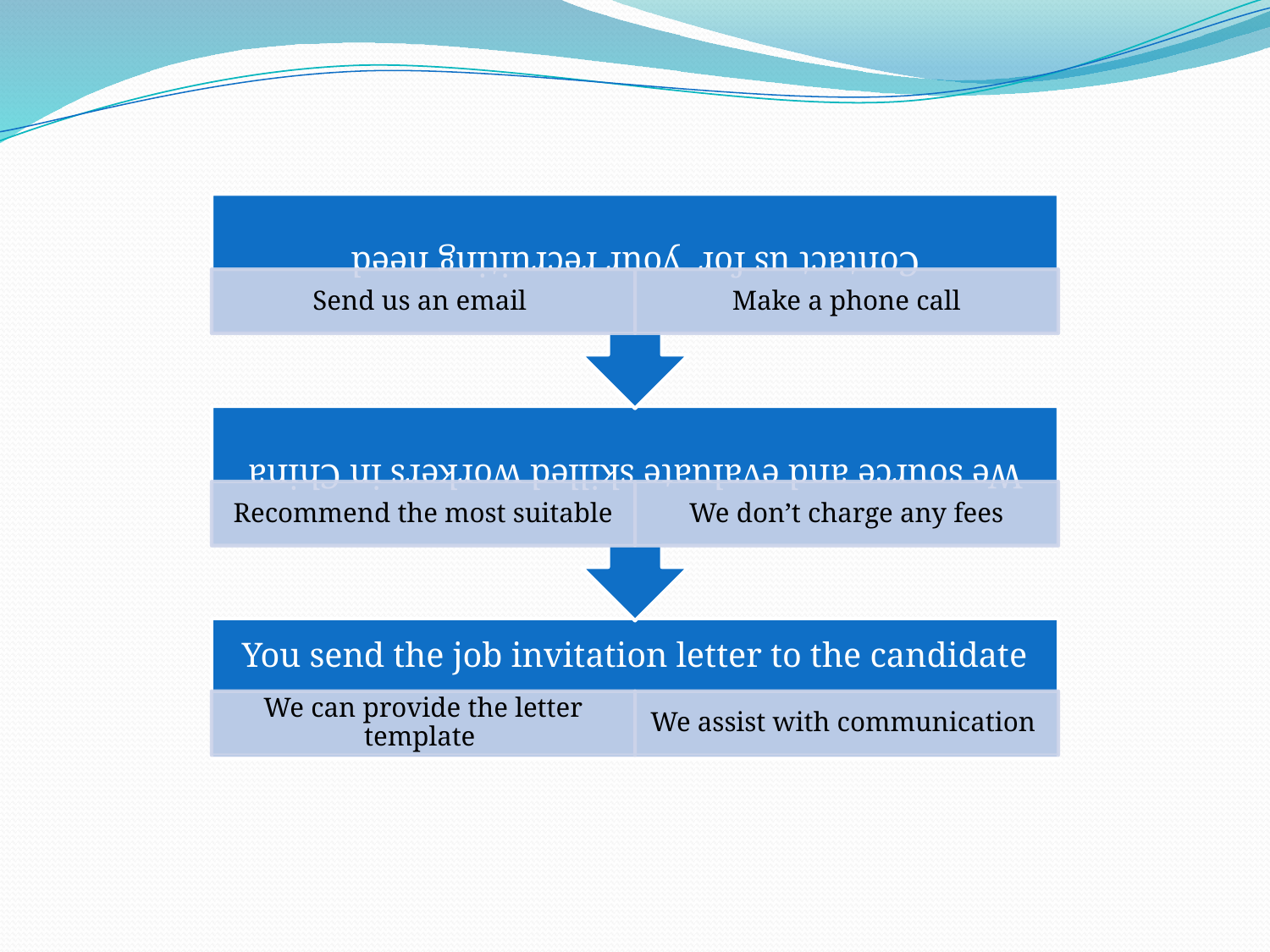

You send the job invitation letter to the candidate
We can provide the letter template
We assist with communication
We source and evaluate skilled workers in China
Recommend the most suitable
We don’t charge any fees
Contact us for  your recruiting need
Send us an email
Make a phone call